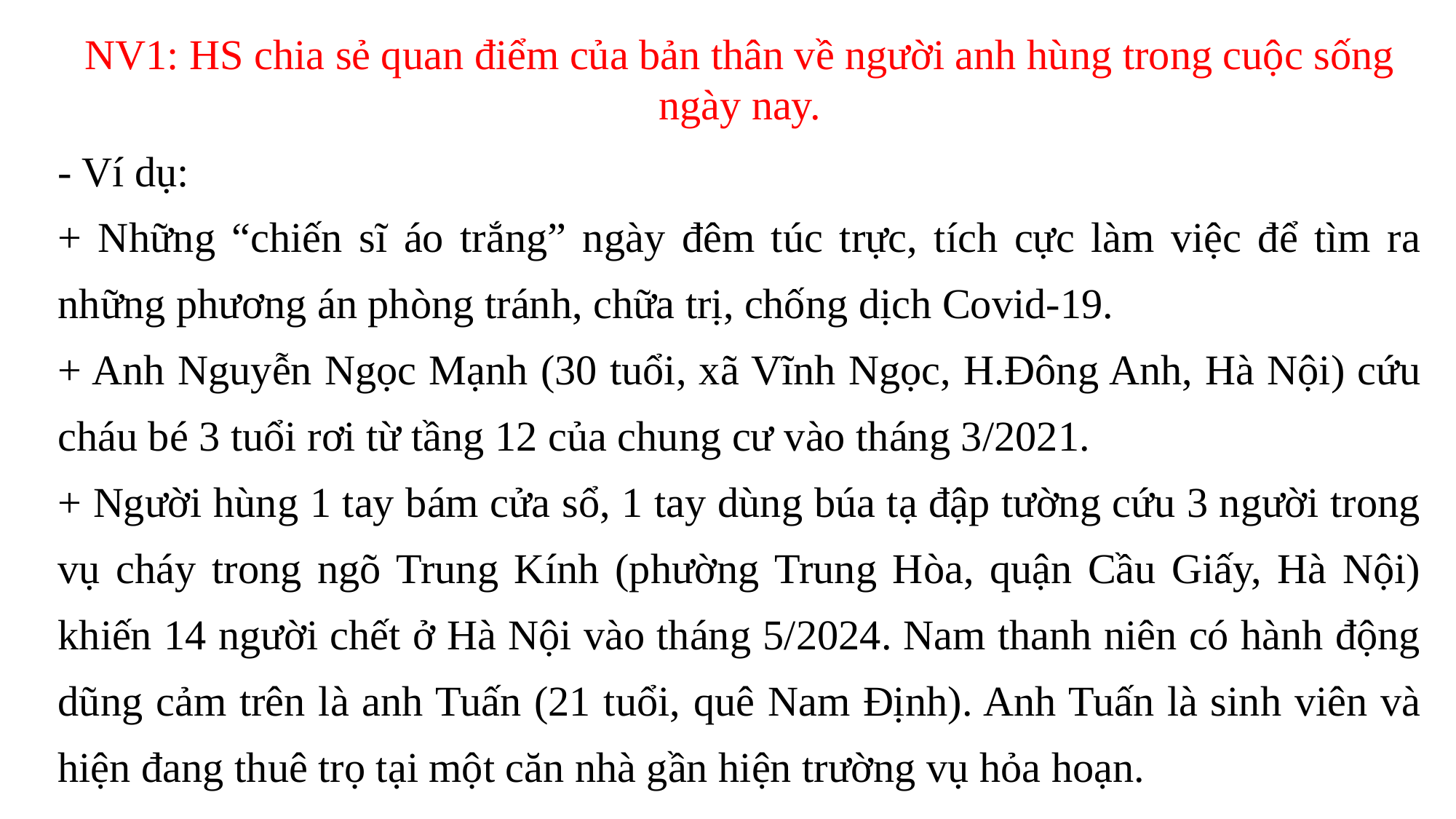

NV1: HS chia sẻ quan điểm của bản thân về người anh hùng trong cuộc sống ngày nay.
- Ví dụ:
+ Những “chiến sĩ áo trắng” ngày đêm túc trực, tích cực làm việc để tìm ra những phương án phòng tránh, chữa trị, chống dịch Covid-19.
+ Anh Nguyễn Ngọc Mạnh (30 tuổi, xã Vĩnh Ngọc, H.Đông Anh, Hà Nội) cứu cháu bé 3 tuổi rơi từ tầng 12 của chung cư vào tháng 3/2021.
+ Người hùng 1 tay bám cửa sổ, 1 tay dùng búa tạ đập tường cứu 3 người trong vụ cháy trong ngõ Trung Kính (phường Trung Hòa, quận Cầu Giấy, Hà Nội) khiến 14 người chết ở Hà Nội vào tháng 5/2024. Nam thanh niên có hành động dũng cảm trên là anh Tuấn (21 tuổi, quê Nam Định). Anh Tuấn là sinh viên và hiện đang thuê trọ tại một căn nhà gần hiện trường vụ hỏa hoạn.